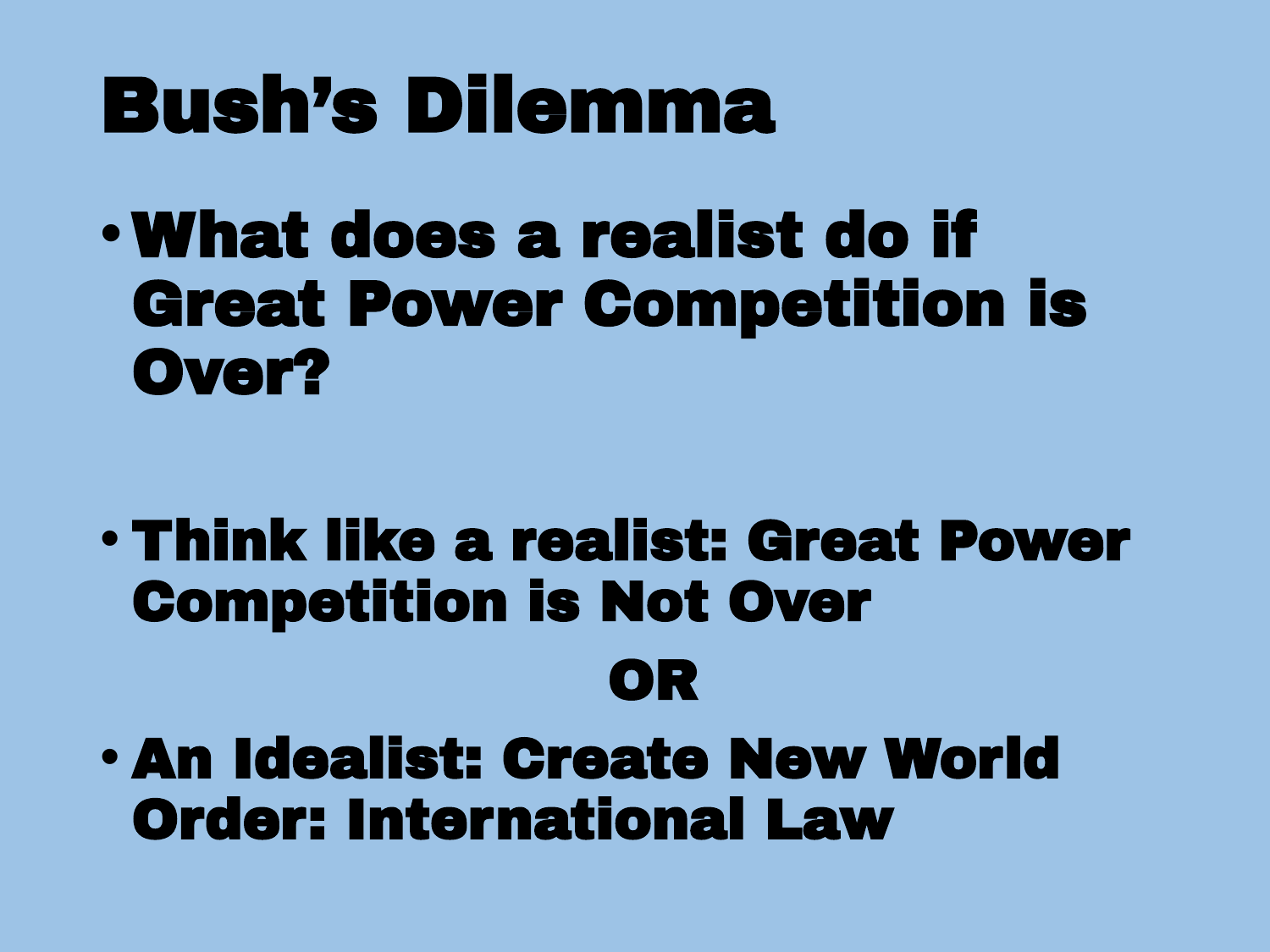

# Bush’s Dilemma
What does a realist do if Great Power Competition is Over?

Think like a realist: Great Power Competition is Not Over
				OR
An Idealist: Create New World Order: International Law